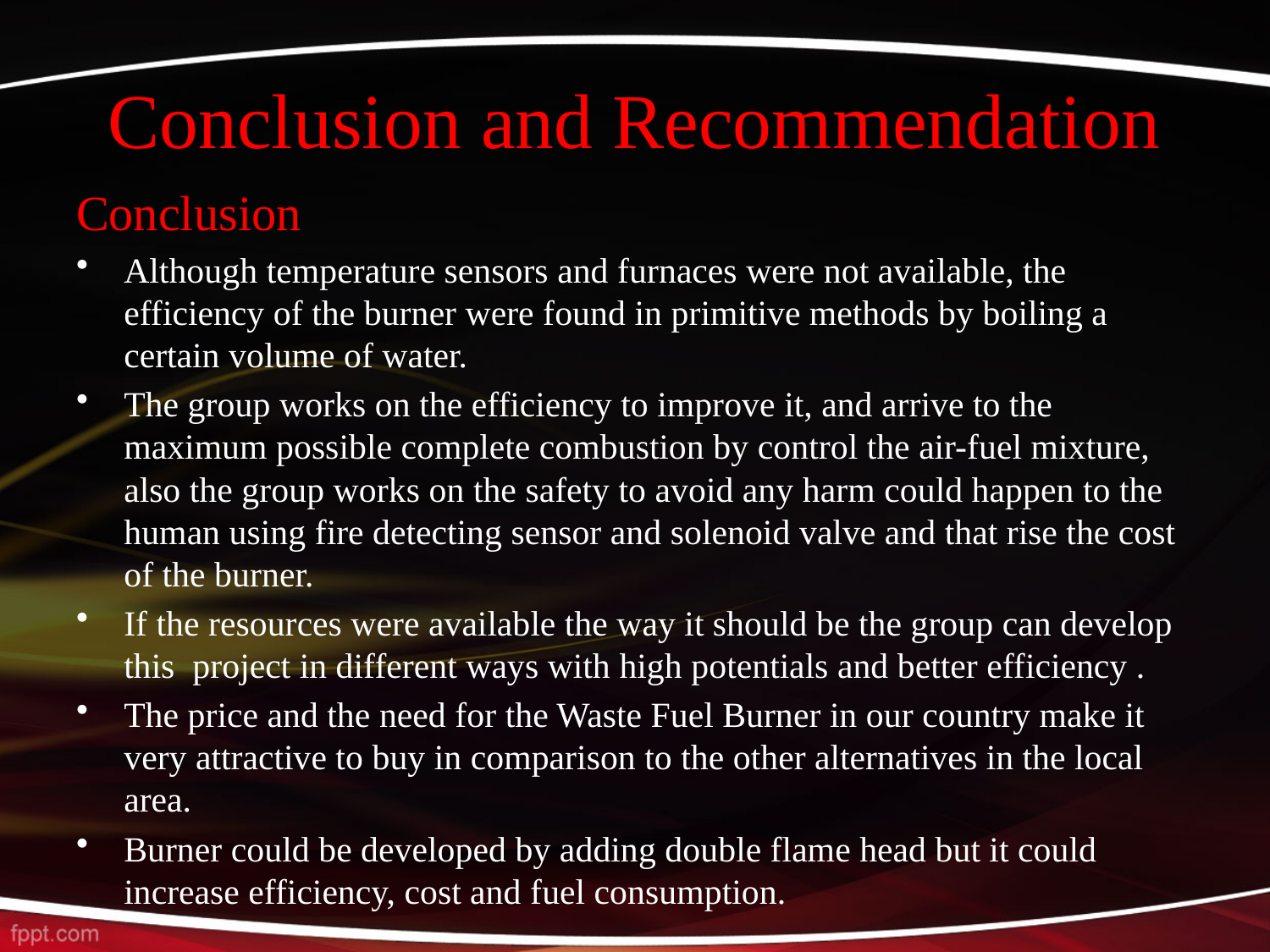

# Conclusion and Recommendation

Conclusion
Although temperature sensors and furnaces were not available, the efficiency of the burner were found in primitive methods by boiling a certain volume of water.
The group works on the efficiency to improve it, and arrive to the maximum possible complete combustion by control the air-fuel mixture, also the group works on the safety to avoid any harm could happen to the human using fire detecting sensor and solenoid valve and that rise the cost of the burner.
If the resources were available the way it should be the group can develop  this  project in different ways with high potentials and better efficiency .
The price and the need for the Waste Fuel Burner in our country make it very attractive to buy in comparison to the other alternatives in the local area.
Burner could be developed by adding double flame head but it could increase efficiency, cost and fuel consumption.